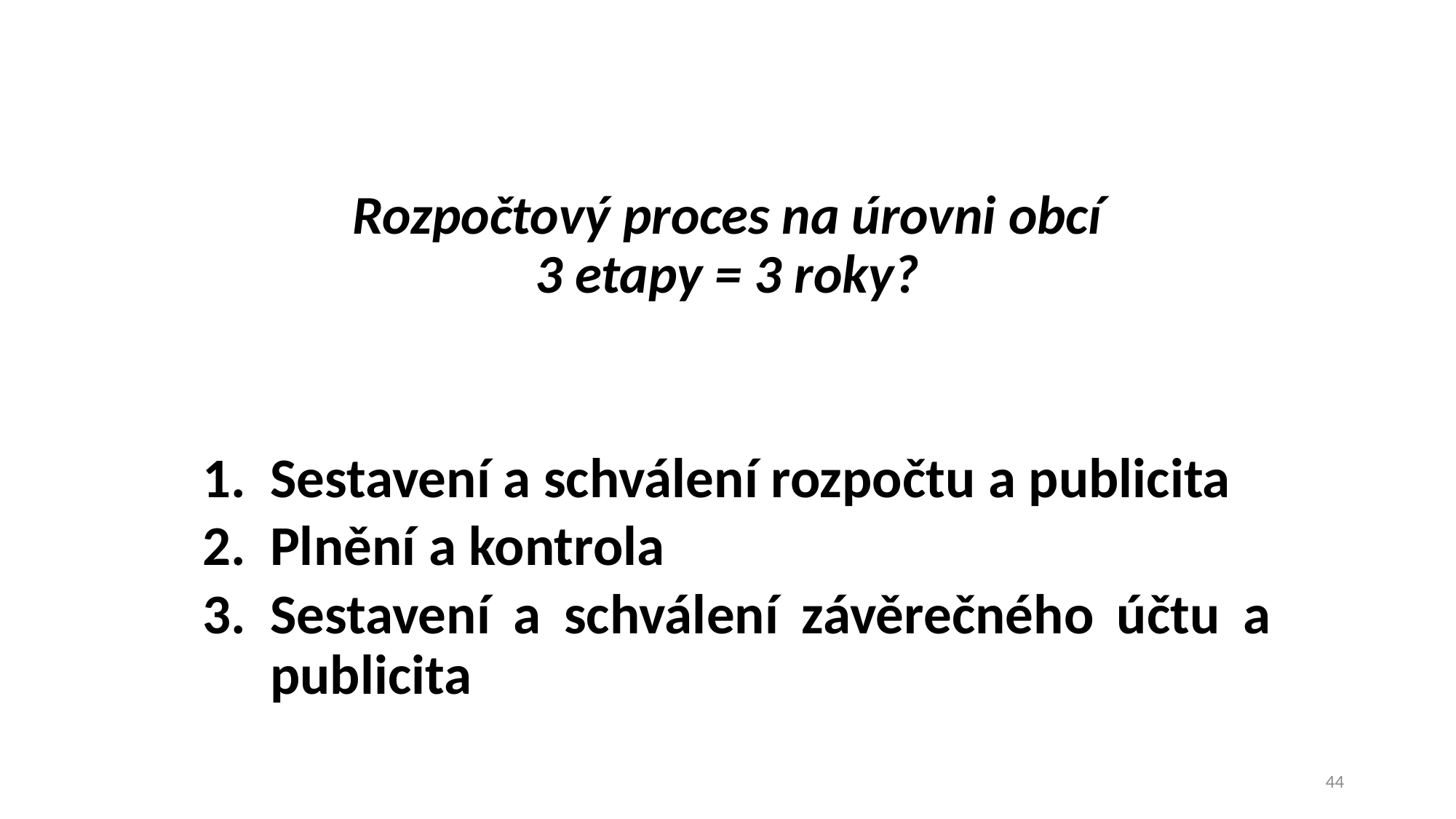

# Rozpočtový proces na úrovni obcí 3 etapy = 3 roky?

Sestavení a schválení rozpočtu a publicita
Plnění a kontrola
Sestavení a schválení závěrečného účtu a publicita

44